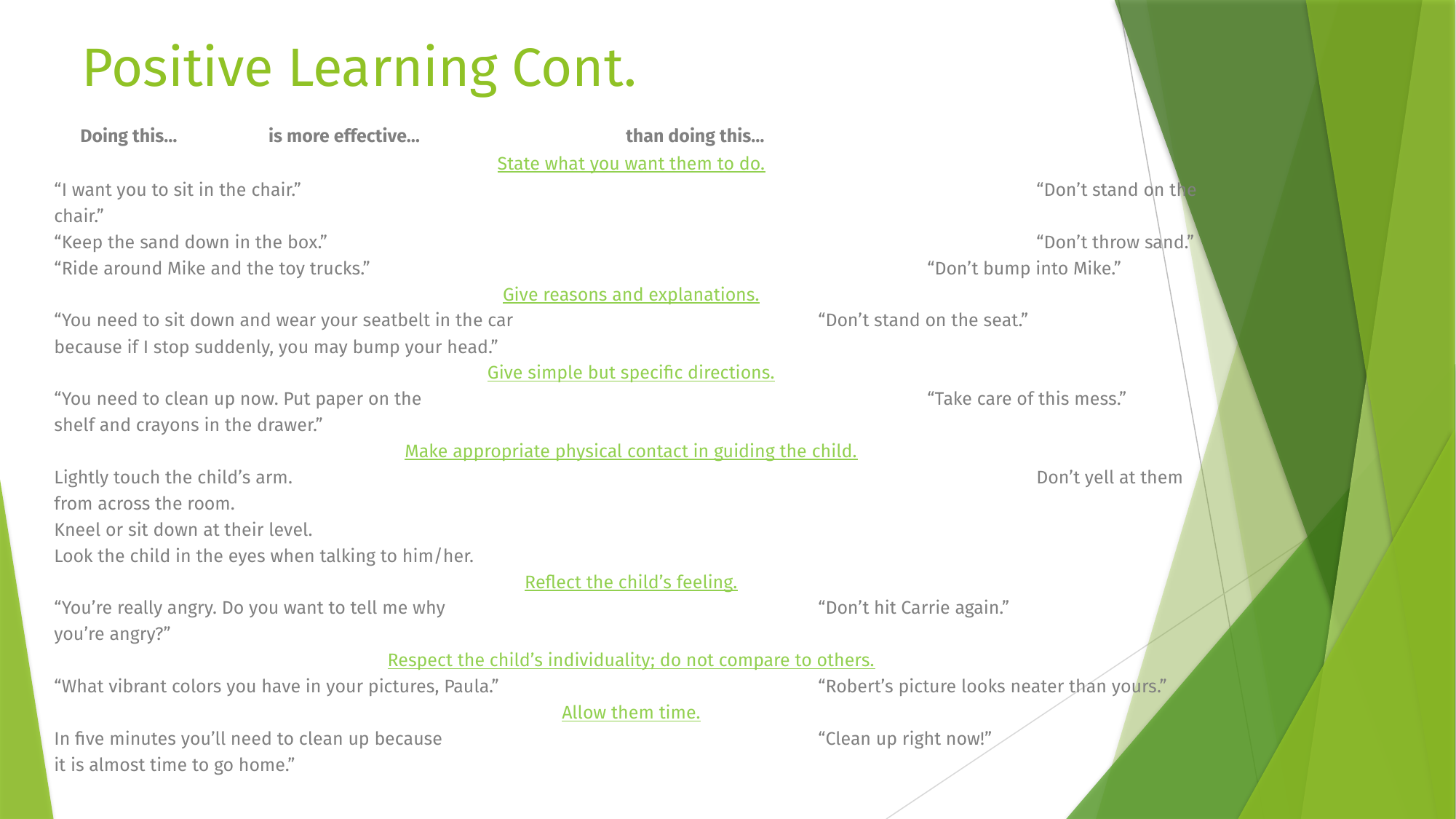

# Positive Learning Cont.
    Doing this…                     is more effective…		      than doing this…
 State what you want them to do.
“I want you to sit in the chair.”							“Don’t stand on the chair.”
“Keep the sand down in the box.”							“Don’t throw sand.”
“Ride around Mike and the toy trucks.”						“Don’t bump into Mike.”
 Give reasons and explanations.
“You need to sit down and wear your seatbelt in the car			“Don’t stand on the seat.”
because if I stop suddenly, you may bump your head.”
 Give simple but specific directions.
“You need to clean up now. Put paper on the 		    			“Take care of this mess.”
shelf and crayons in the drawer.”
 Make appropriate physical contact in guiding the child.
Lightly touch the child’s arm.							Don’t yell at them from across the room.
Kneel or sit down at their level.
Look the child in the eyes when talking to him/her.
 Reflect the child’s feeling.
“You’re really angry. Do you want to tell me why  				“Don’t hit Carrie again.”
you’re angry?”
 Respect the child’s individuality; do not compare to others.
“What vibrant colors you have in your pictures, Paula.” 			“Robert’s picture looks neater than yours.”
 Allow them time.
In five minutes you’ll need to clean up because				“Clean up right now!”
it is almost time to go home.”